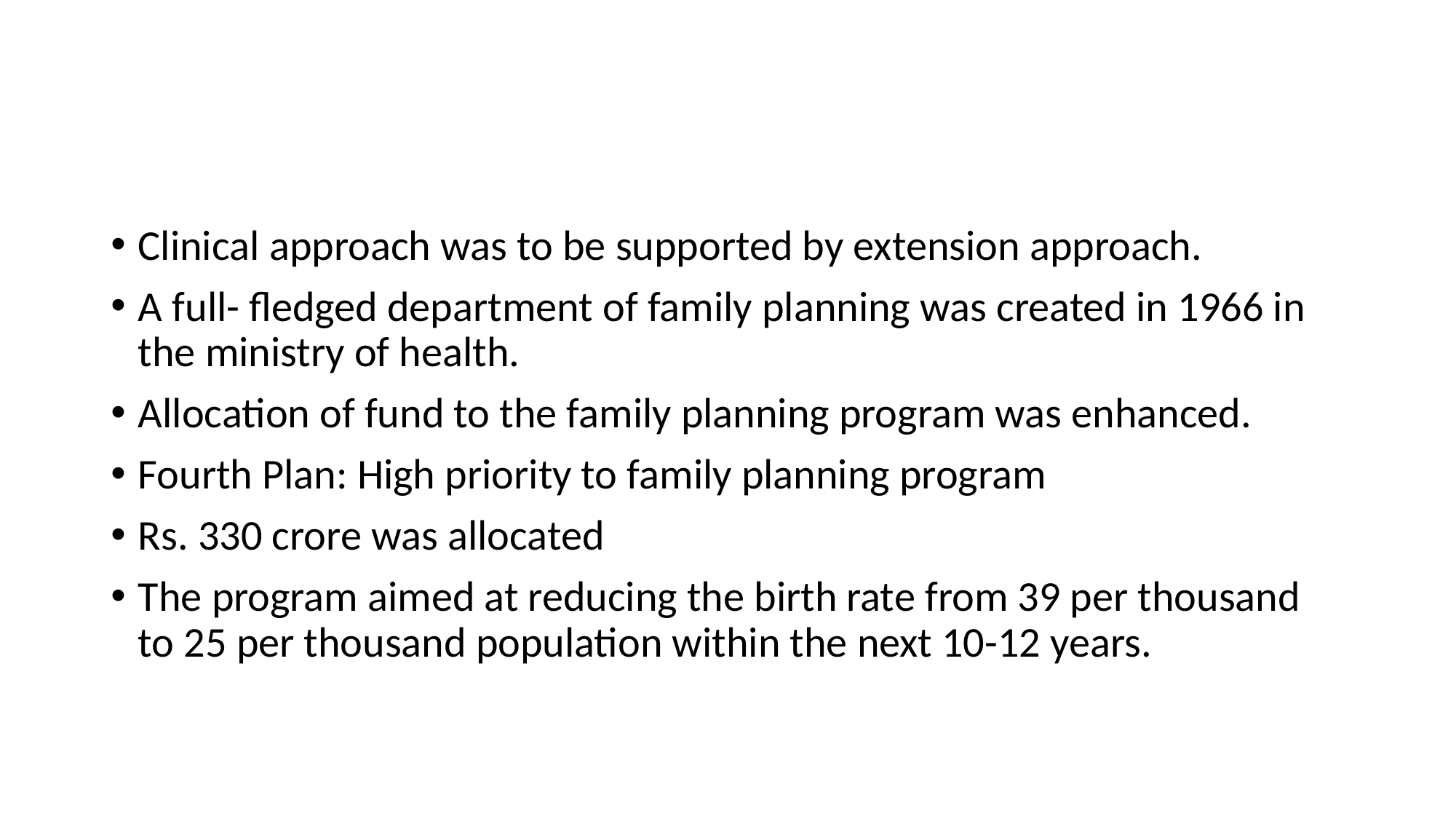

#
Clinical approach was to be supported by extension approach.
A full- fledged department of family planning was created in 1966 in the ministry of health.
Allocation of fund to the family planning program was enhanced.
Fourth Plan: High priority to family planning program
Rs. 330 crore was allocated
The program aimed at reducing the birth rate from 39 per thousand to 25 per thousand population within the next 10-12 years.